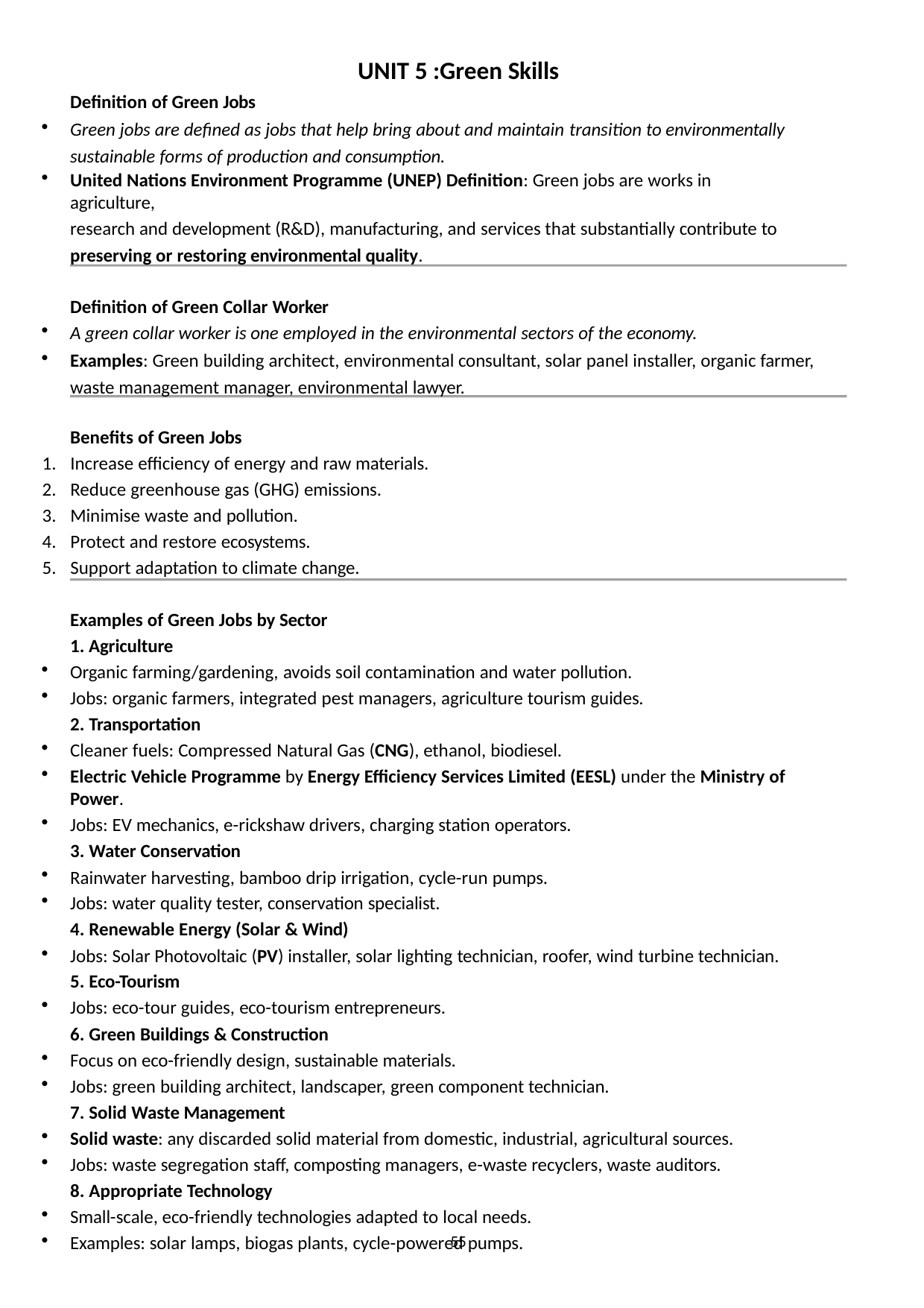

UNIT 5 :Green Skills
Definition of Green Jobs
Green jobs are defined as jobs that help bring about and maintain transition to environmentally sustainable forms of production and consumption.
United Nations Environment Programme (UNEP) Definition: Green jobs are works in agriculture,
research and development (R&D), manufacturing, and services that substantially contribute to
preserving or restoring environmental quality.

Definition of Green Collar Worker
A green collar worker is one employed in the environmental sectors of the economy.
Examples: Green building architect, environmental consultant, solar panel installer, organic farmer, waste management manager, environmental lawyer.

Benefits of Green Jobs
Increase efficiency of energy and raw materials.
Reduce greenhouse gas (GHG) emissions.
Minimise waste and pollution.
Protect and restore ecosystems.
Support adaptation to climate change.

Examples of Green Jobs by Sector
Agriculture
Organic farming/gardening, avoids soil contamination and water pollution.
Jobs: organic farmers, integrated pest managers, agriculture tourism guides.
2. Transportation
Cleaner fuels: Compressed Natural Gas (CNG), ethanol, biodiesel.
Electric Vehicle Programme by Energy Efficiency Services Limited (EESL) under the Ministry of Power.
Jobs: EV mechanics, e-rickshaw drivers, charging station operators.
3. Water Conservation
Rainwater harvesting, bamboo drip irrigation, cycle-run pumps.
Jobs: water quality tester, conservation specialist.
4. Renewable Energy (Solar & Wind)
Jobs: Solar Photovoltaic (PV) installer, solar lighting technician, roofer, wind turbine technician.
5. Eco-Tourism
Jobs: eco-tour guides, eco-tourism entrepreneurs.
6. Green Buildings & Construction
Focus on eco-friendly design, sustainable materials.
Jobs: green building architect, landscaper, green component technician.
7. Solid Waste Management
Solid waste: any discarded solid material from domestic, industrial, agricultural sources.
Jobs: waste segregation staff, composting managers, e-waste recyclers, waste auditors.
8. Appropriate Technology
Small-scale, eco-friendly technologies adapted to local needs.
Examples: solar lamps, biogas plants, cycle-powered pumps.

55